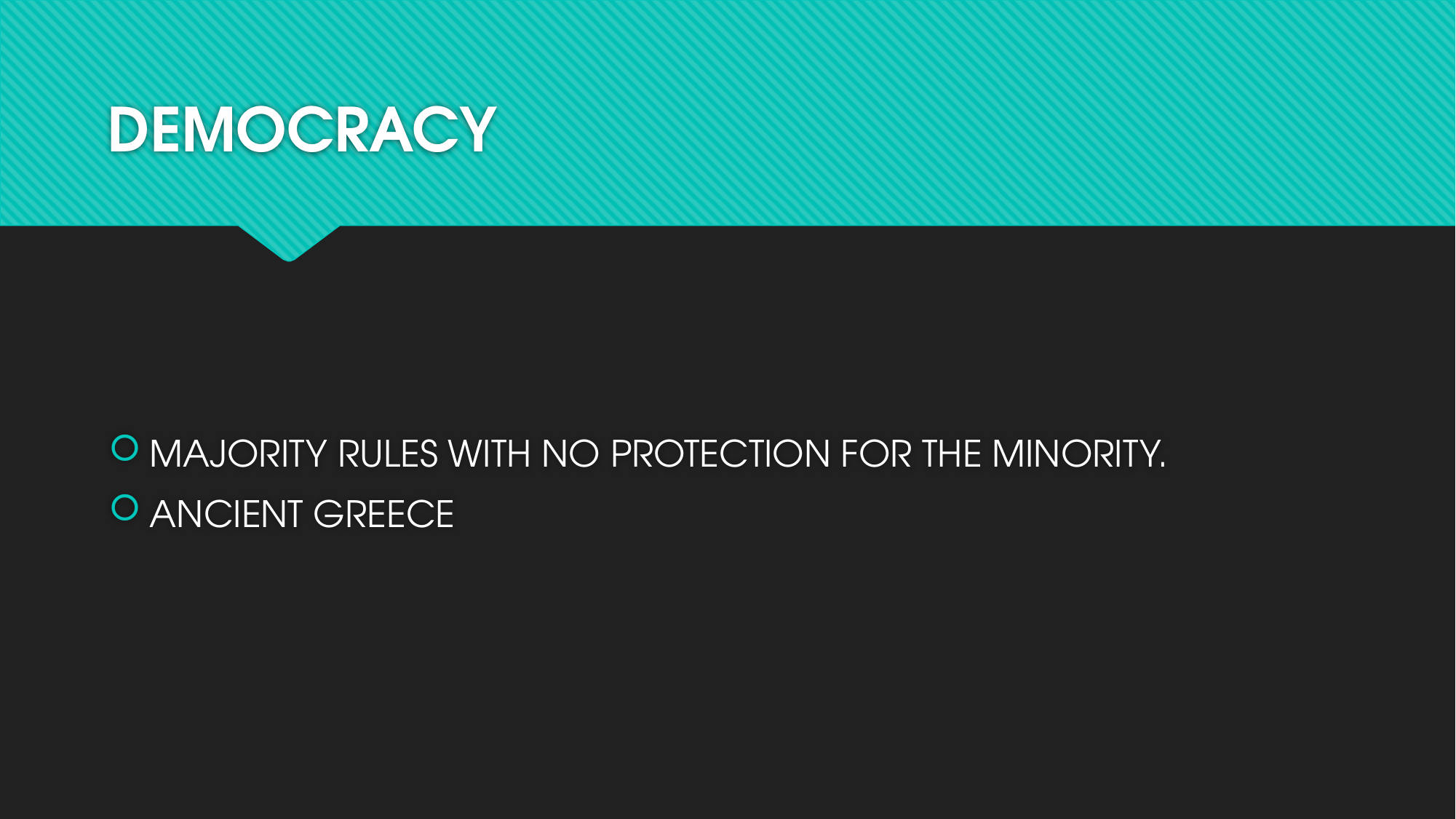

# DEMOCRACY
MAJORITY RULES WITH NO PROTECTION FOR THE MINORITY.
ANCIENT GREECE